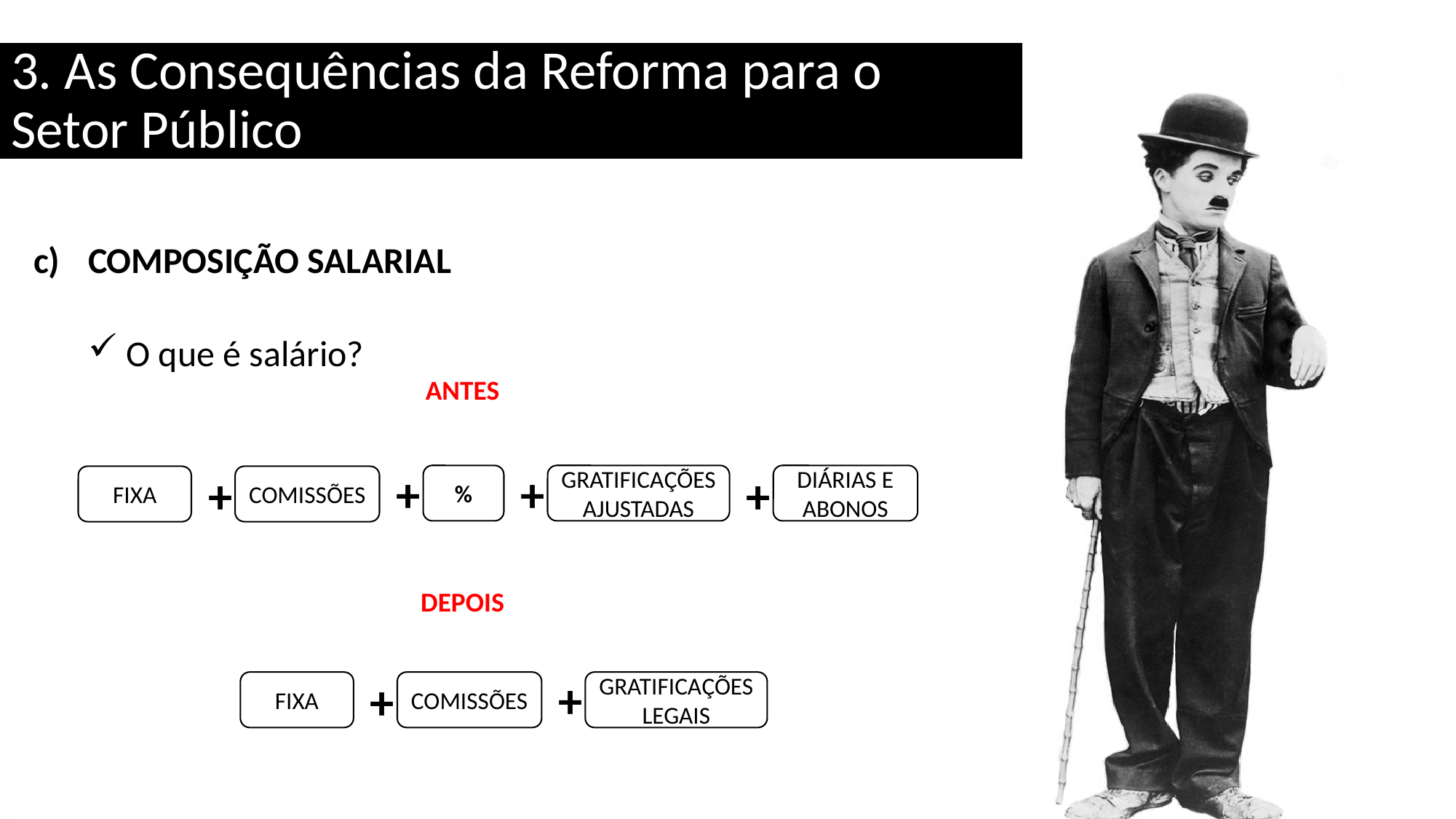

# 3. As Consequências da Reforma para o Setor Público

Composição Salarial

 O que é salário?
ANTES
DIÁRIAS E ABONOS
+
+
%
GRATIFICAÇÕES AJUSTADAS
COMISSÕES
+
FIXA
+
DEPOIS
+
COMISSÕES
GRATIFICAÇÕES LEGAIS
FIXA
+